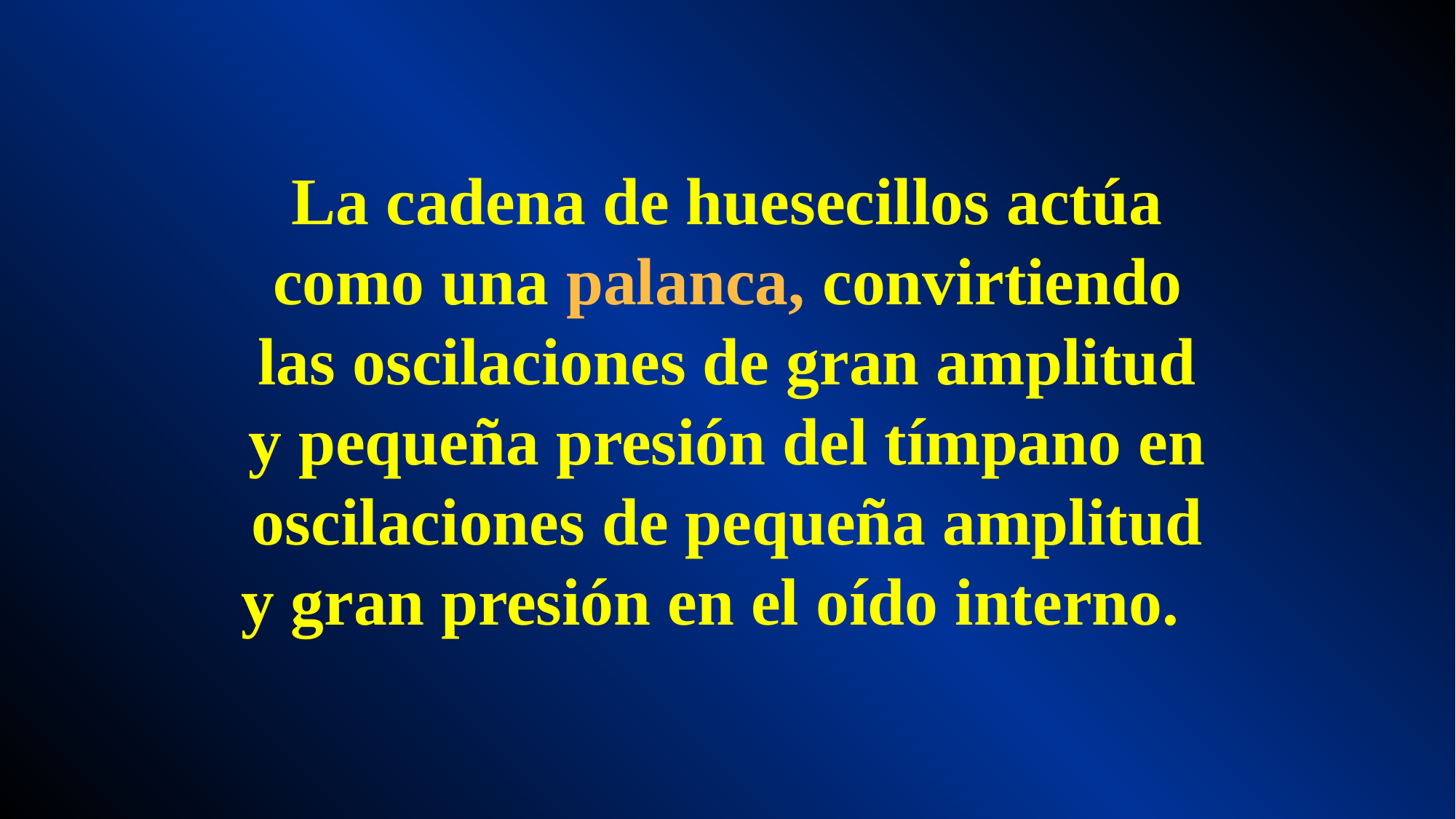

La cadena de huesecillos actúa como una palanca, convirtiendo las oscilaciones de gran amplitud y pequeña presión del tímpano en oscilaciones de pequeña amplitud y gran presión en el oído interno.